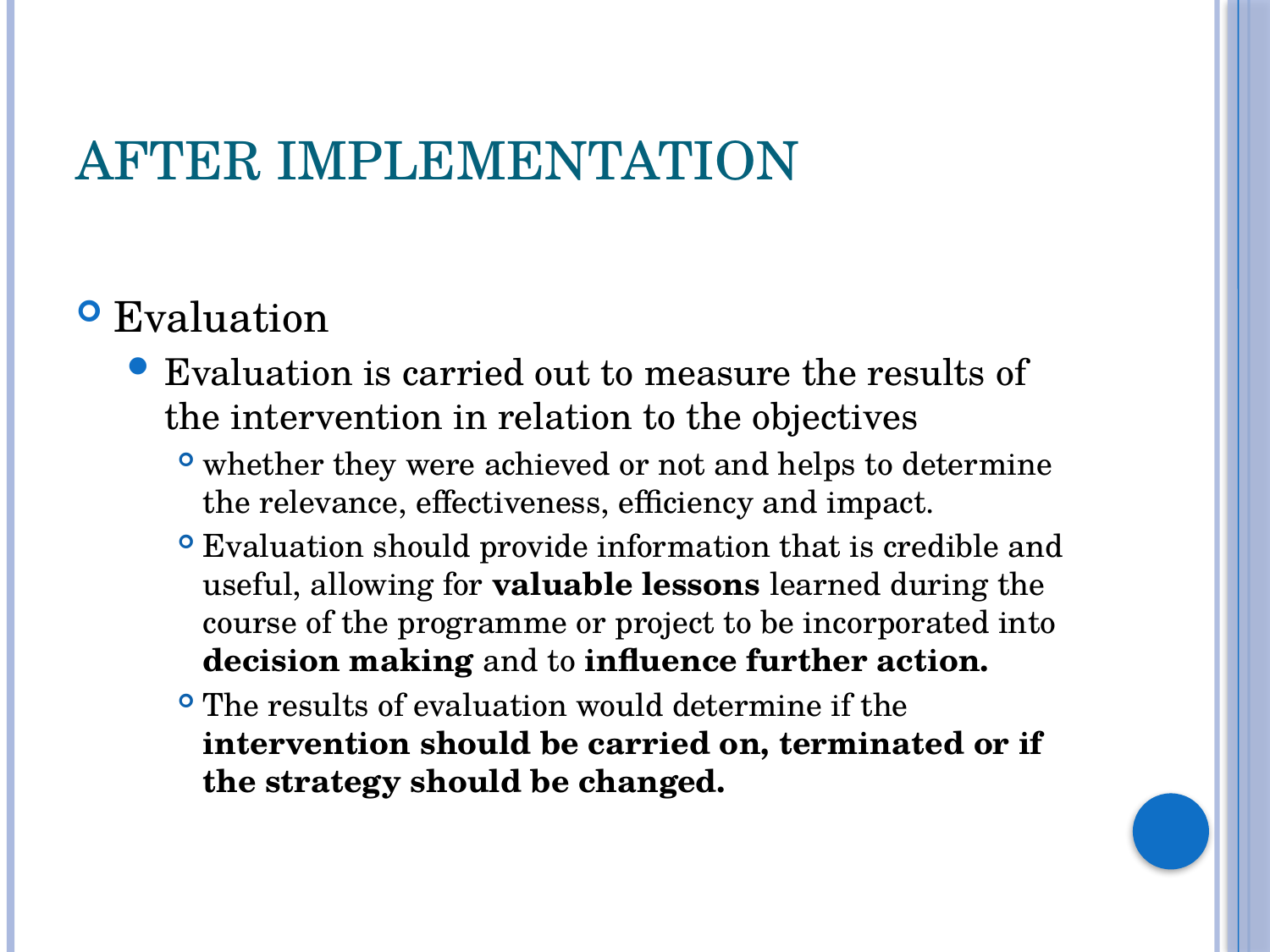

# After Implementation

Evaluation
Evaluation is carried out to measure the results of the intervention in relation to the objectives
whether they were achieved or not and helps to determine the relevance, effectiveness, efficiency and impact.
Evaluation should provide information that is credible and useful, allowing for valuable lessons learned during the course of the programme or project to be incorporated into decision making and to influence further action.
The results of evaluation would determine if the intervention should be carried on, terminated or if the strategy should be changed.